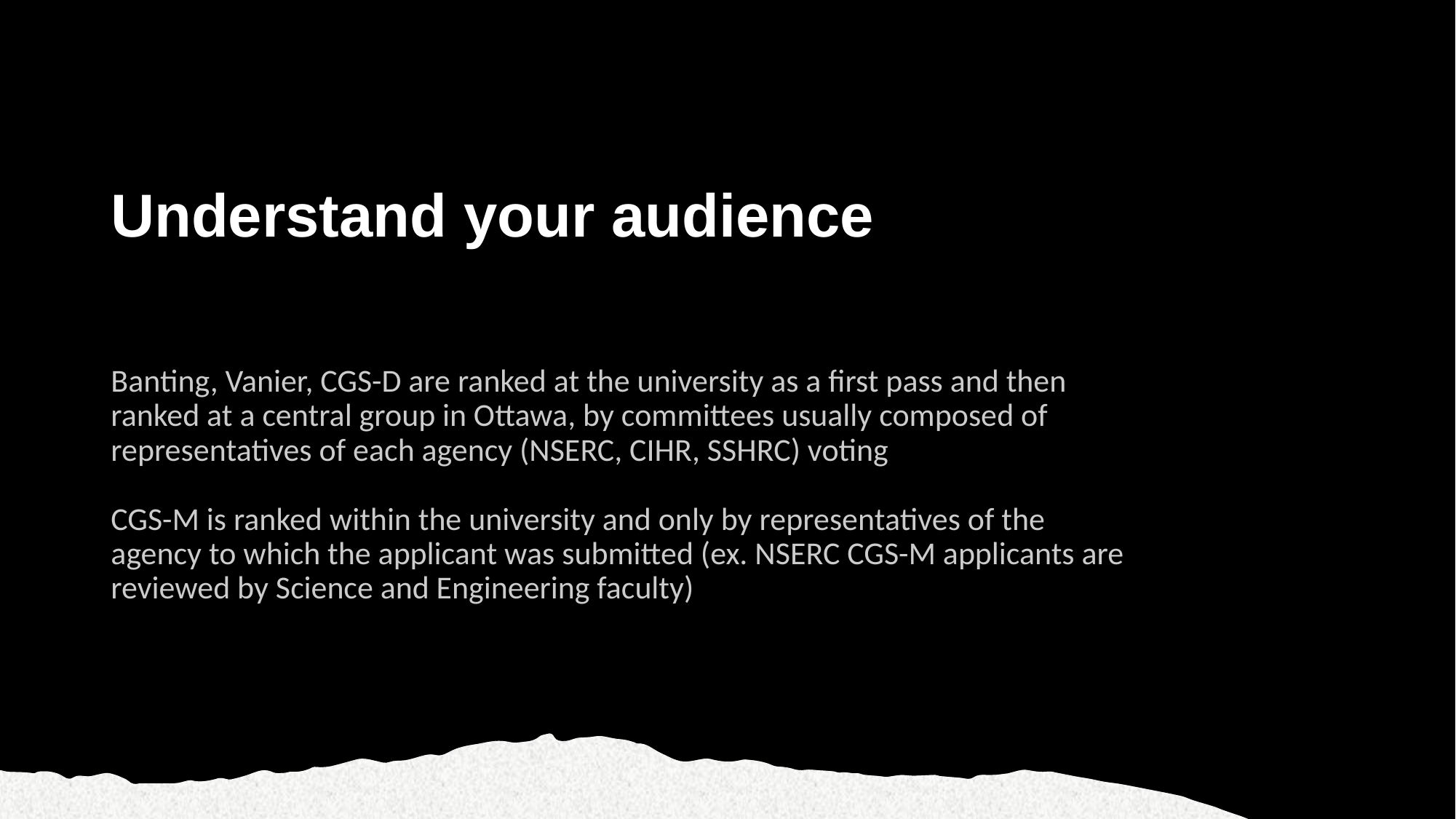

# Understand your audience
Banting, Vanier, CGS-D are ranked at the university as a first pass and then ranked at a central group in Ottawa, by committees usually composed of representatives of each agency (NSERC, CIHR, SSHRC) voting
CGS-M is ranked within the university and only by representatives of the agency to which the applicant was submitted (ex. NSERC CGS-M applicants are reviewed by Science and Engineering faculty)